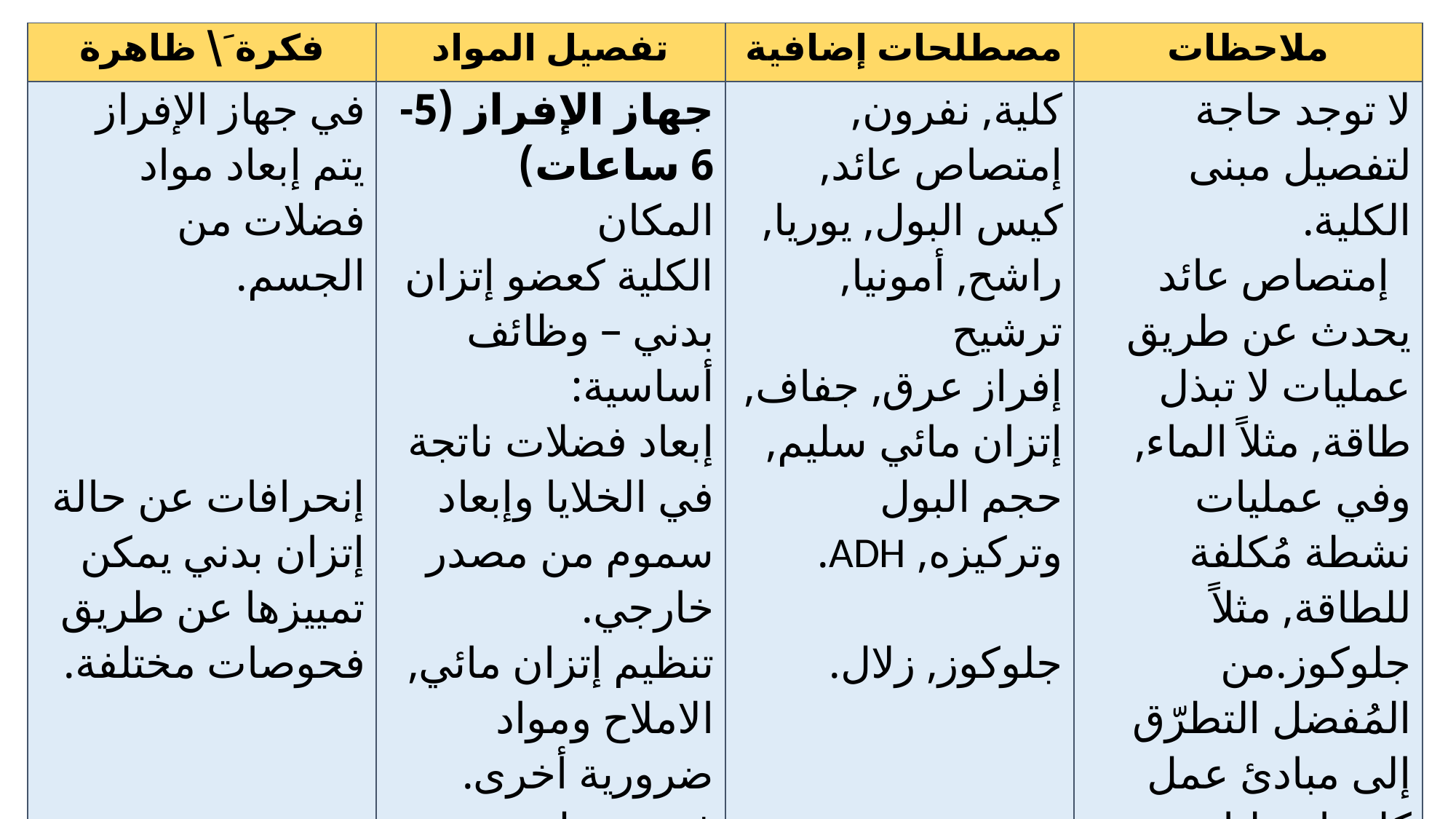

| فكرة َ\ ظاهرة | تفصيل المواد | مصطلحات إضافية | ملاحظات |
| --- | --- | --- | --- |
| في جهاز الإفراز يتم إبعاد مواد فضلات من الجسم.       إنحرافات عن حالة إتزان بدني يمكن تمييزها عن طريق فحوصات مختلفة. | جهاز الإفراز (5-6 ساعات) المكان الكلية كعضو إتزان بدني – وظائف أساسية: إبعاد فضلات ناتجة في الخلايا وإبعاد سموم من مصدر خارجي. تنظيم إتزان مائي, الاملاح ومواد ضرورية أخرى. فحص بول. | كلية, نفرون, إمتصاص عائد, كيس البول, يوريا, راشح, أمونيا, ترشيح إفراز عرق, جفاف, إتزان مائي سليم, حجم البول وتركيزه, ADH.   جلوكوز, زلال. | لا توجد حاجة لتفصيل مبنى الكلية. إمتصاص عائد يحدث عن طريق عمليات لا تبذل طاقة, مثلاً الماء, وفي عمليات نشطة مُكلفة للطاقة, مثلاً جلوكوز.من المُفضل التطرّق إلى مبادئ عمل كلية إصطناعية (إنتشار وتكبير مساحة السطح). |